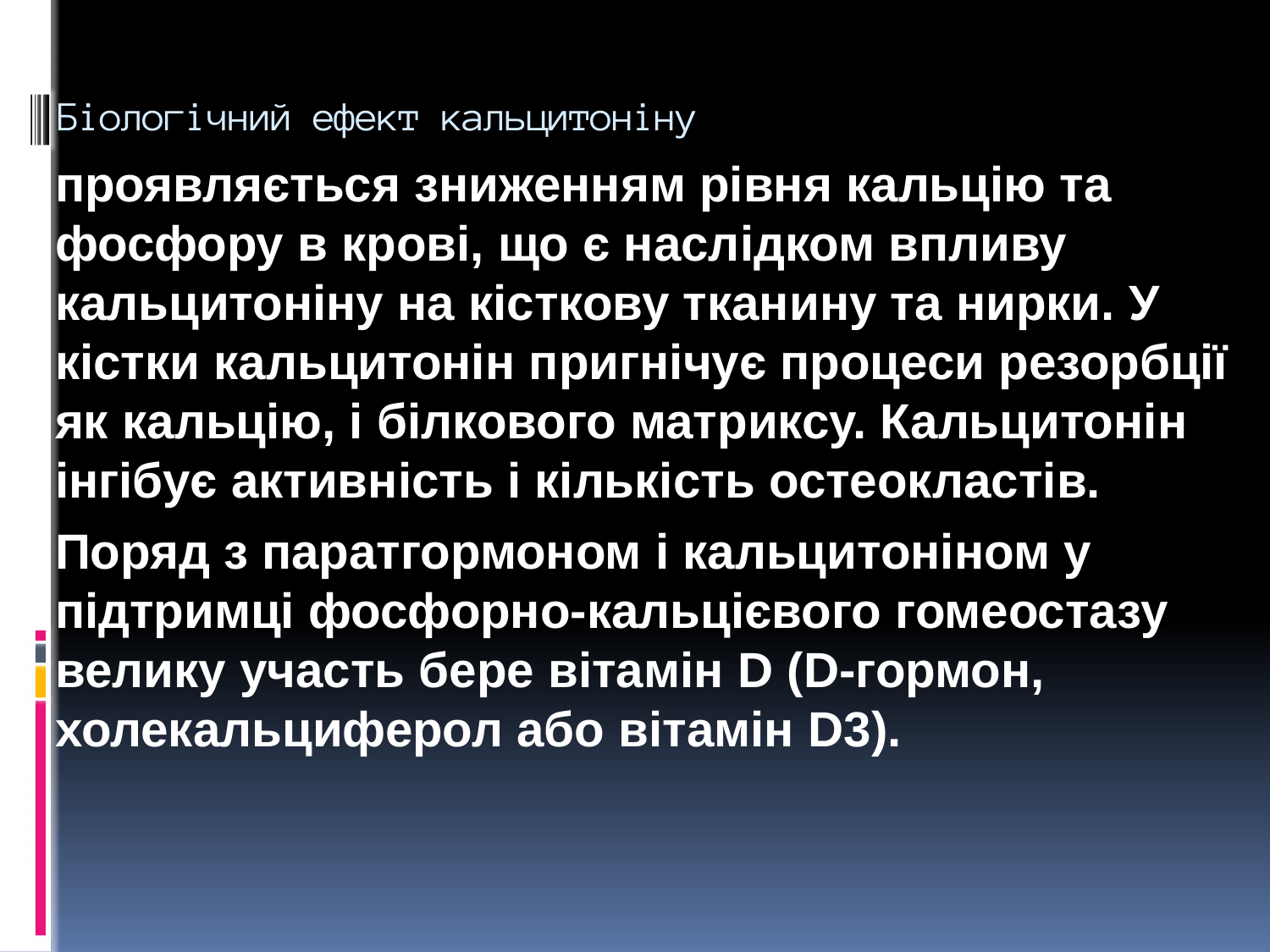

# Біологічний ефект кальцитоніну
проявляється зниженням рівня кальцію та фосфору в крові, що є наслідком впливу кальцитоніну на кісткову тканину та нирки. У кістки кальцитонін пригнічує процеси резорбції як кальцію, і білкового матриксу. Кальцитонін інгібує активність і кількість остеокластів.
Поряд з паратгормоном і кальцитоніном у підтримці фосфорно-кальцієвого гомеостазу велику участь бере вітамін D (D-гормон, холекальциферол або вітамін D3).